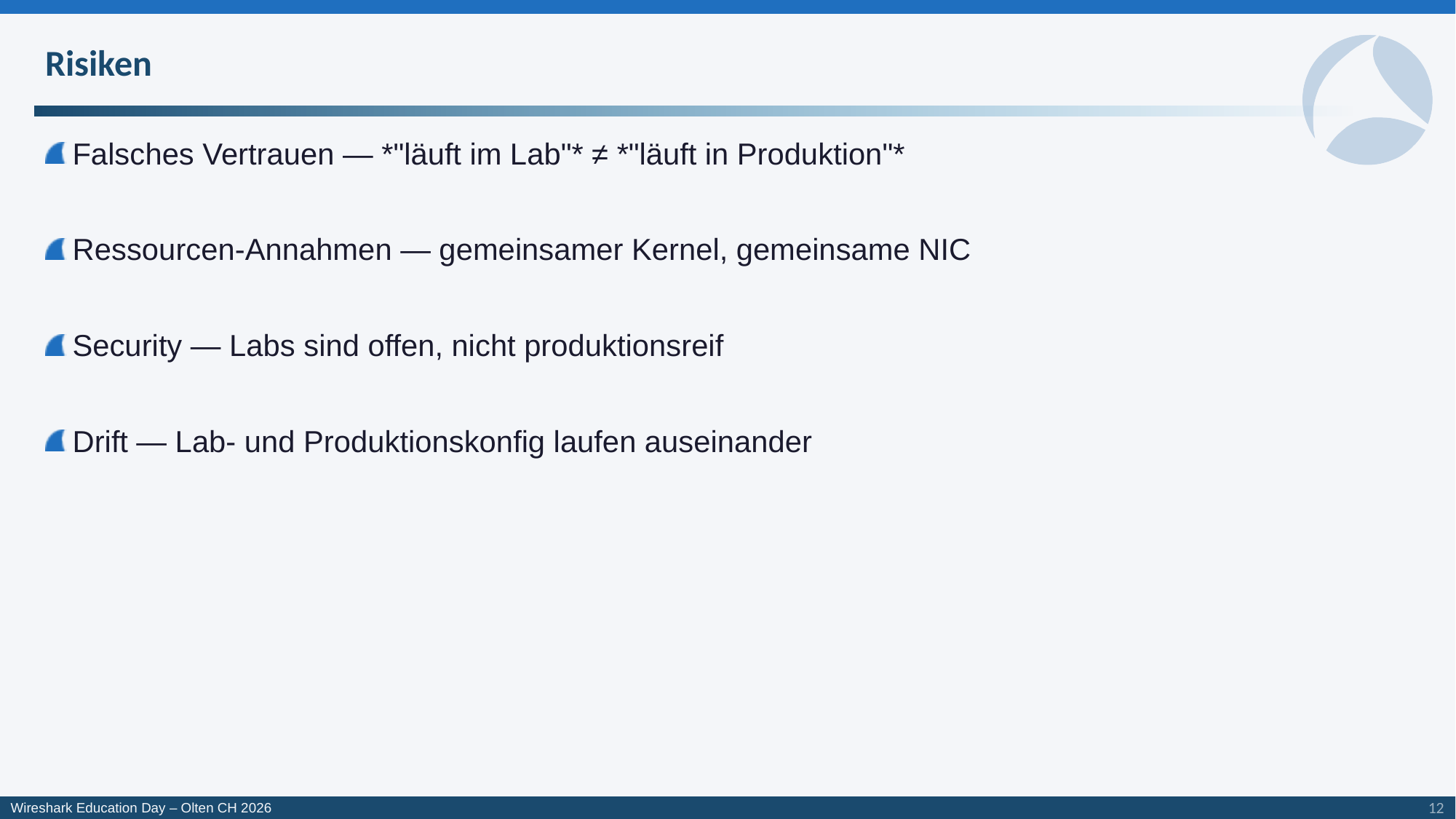

# Risiken
Falsches Vertrauen — *"läuft im Lab"* ≠ *"läuft in Produktion"*

Ressourcen-Annahmen — gemeinsamer Kernel, gemeinsame NIC

Security — Labs sind offen, nicht produktionsreif

Drift — Lab- und Produktionskonfig laufen auseinander
12